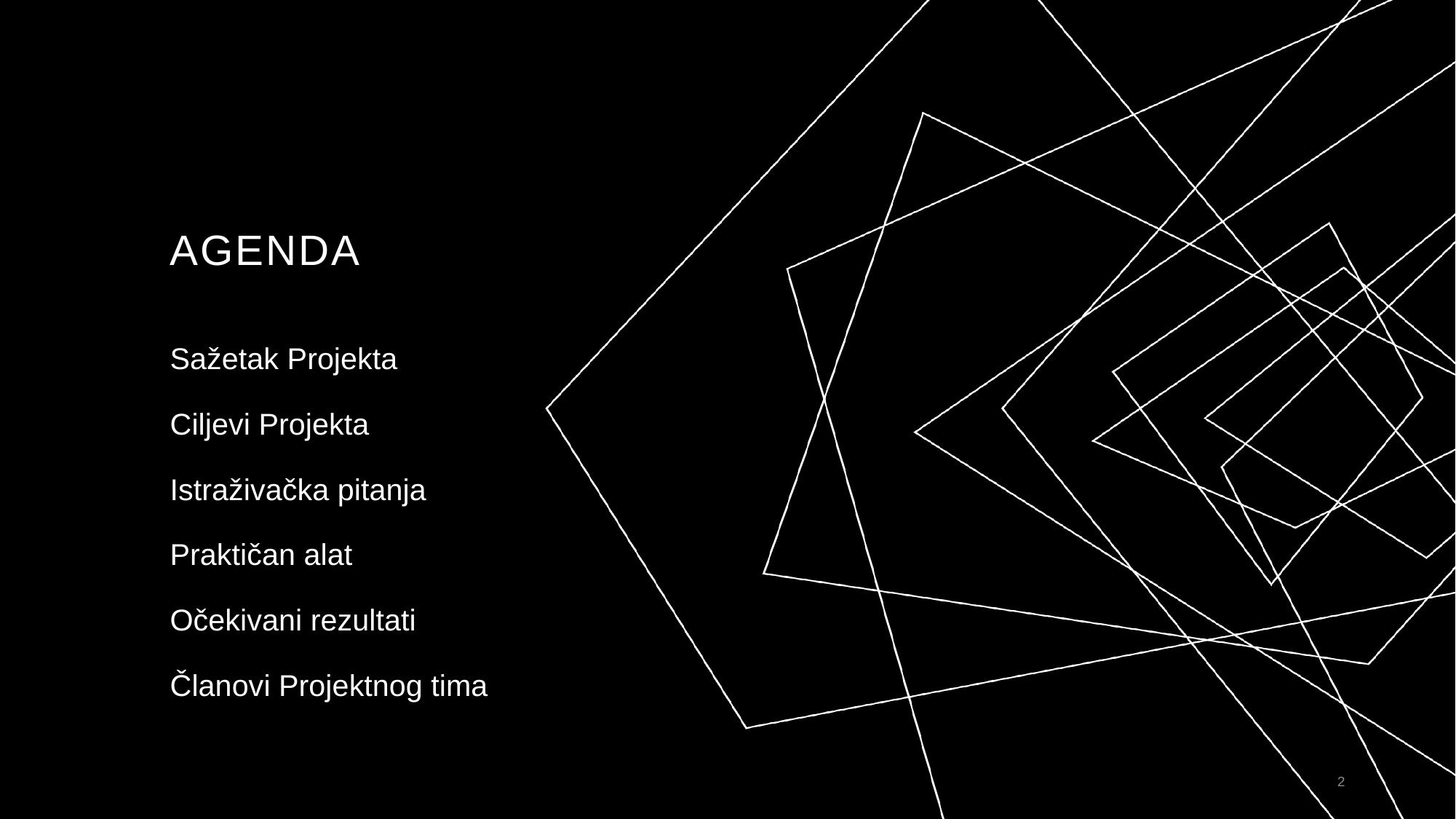

# AGENDA
Sažetak Projekta
Ciljevi Projekta
Istraživačka pitanja
Praktičan alat
Očekivani rezultati
Članovi Projektnog tima
2